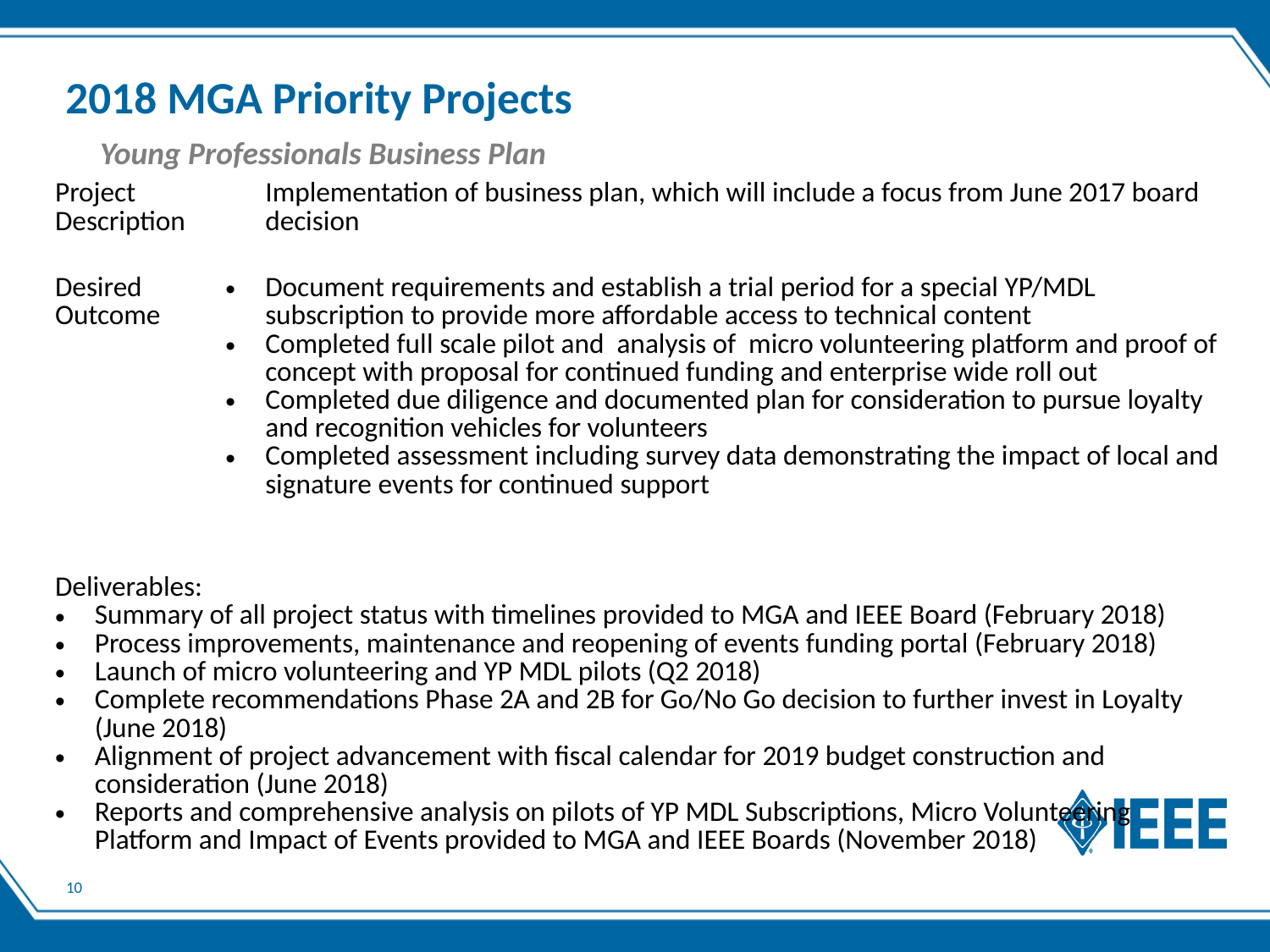

# 2018 MGA Priority Projects
Young Professionals Business Plan
| Project Description | Implementation of business plan, which will include a focus from June 2017 board decision |
| --- | --- |
| Desired Outcome | Document requirements and establish a trial period for a special YP/MDL subscription to provide more affordable access to technical content Completed full scale pilot and analysis of micro volunteering platform and proof of concept with proposal for continued funding and enterprise wide roll out Completed due diligence and documented plan for consideration to pursue loyalty and recognition vehicles for volunteers Completed assessment including survey data demonstrating the impact of local and signature events for continued support |
| Deliverables: Summary of all project status with timelines provided to MGA and IEEE Board (February 2018) Process improvements, maintenance and reopening of events funding portal (February 2018) Launch of micro volunteering and YP MDL pilots (Q2 2018) Complete recommendations Phase 2A and 2B for Go/No Go decision to further invest in Loyalty (June 2018) Alignment of project advancement with fiscal calendar for 2019 budget construction and consideration (June 2018) Reports and comprehensive analysis on pilots of YP MDL Subscriptions, Micro Volunteering Platform and Impact of Events provided to MGA and IEEE Boards (November 2018) |  |
10